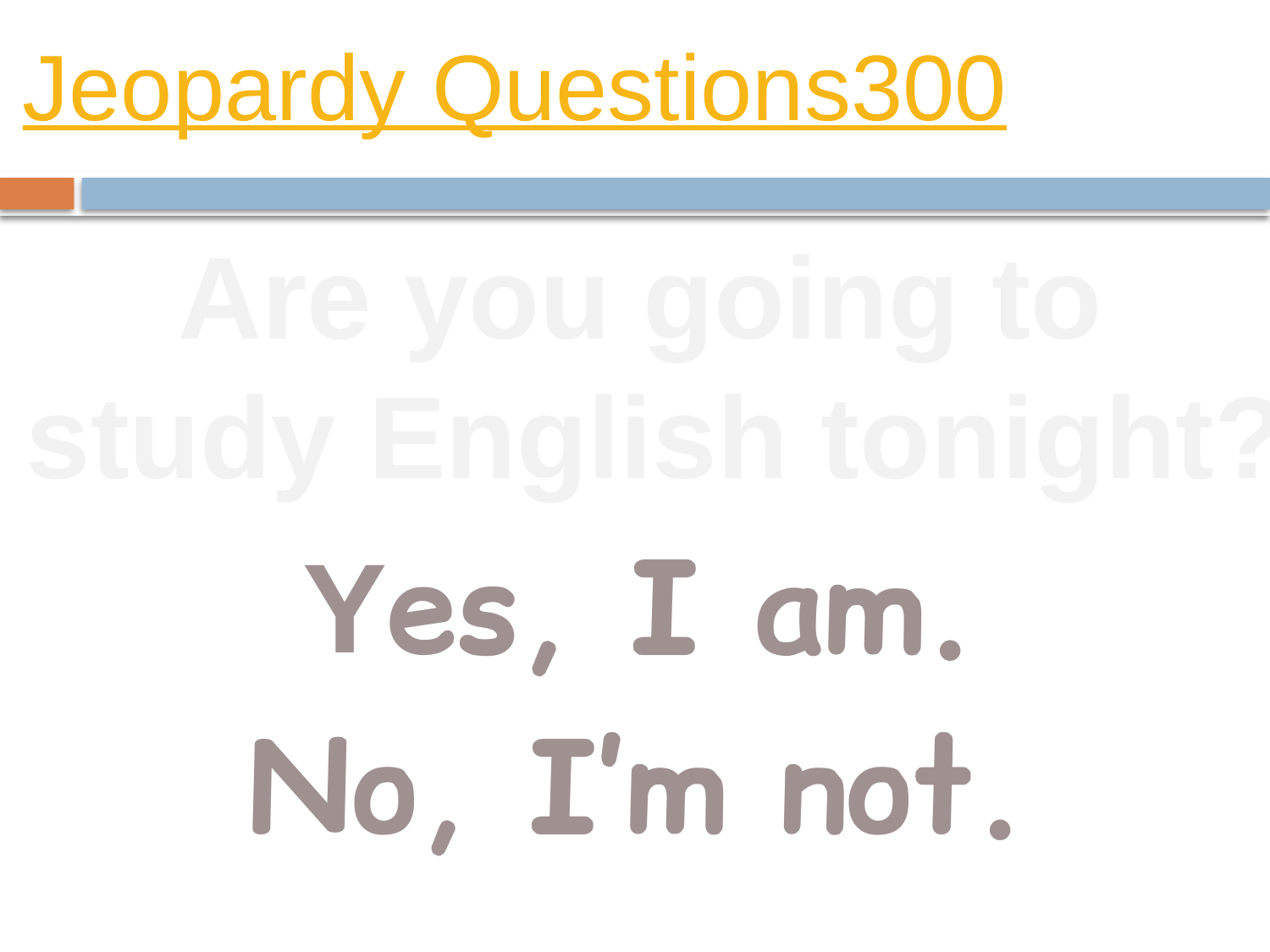

# Jeopardy Questions300
Are you going to
 study English tonight?
Yes, I am.
No, I’m not.